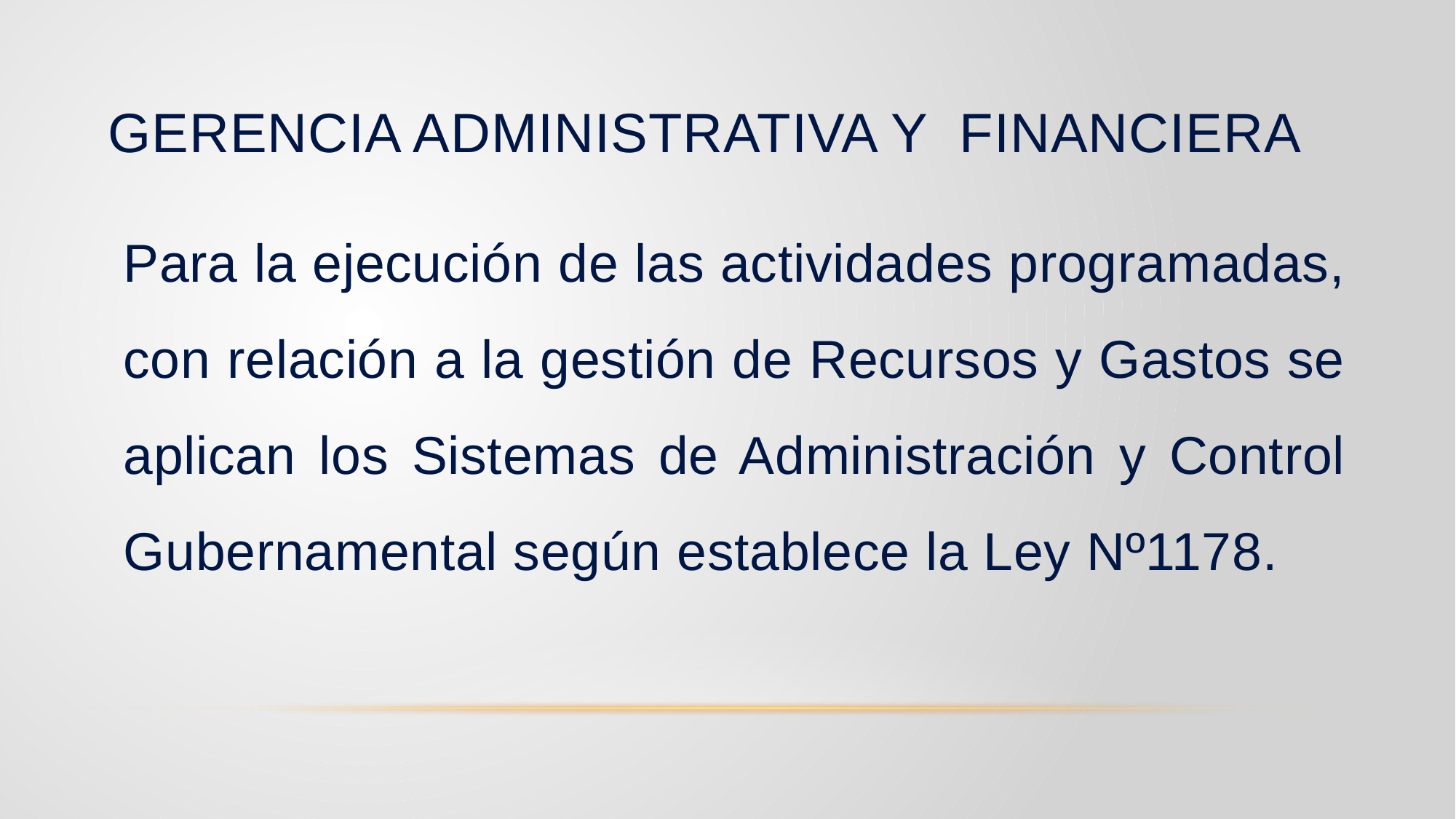

# GERENCIA ADMINISTRATIVA Y  FINANCIERA
Para la ejecución de las actividades programadas, con relación a la gestión de Recursos y Gastos se aplican los Sistemas de Administración y Control Gubernamental según establece la Ley Nº1178.